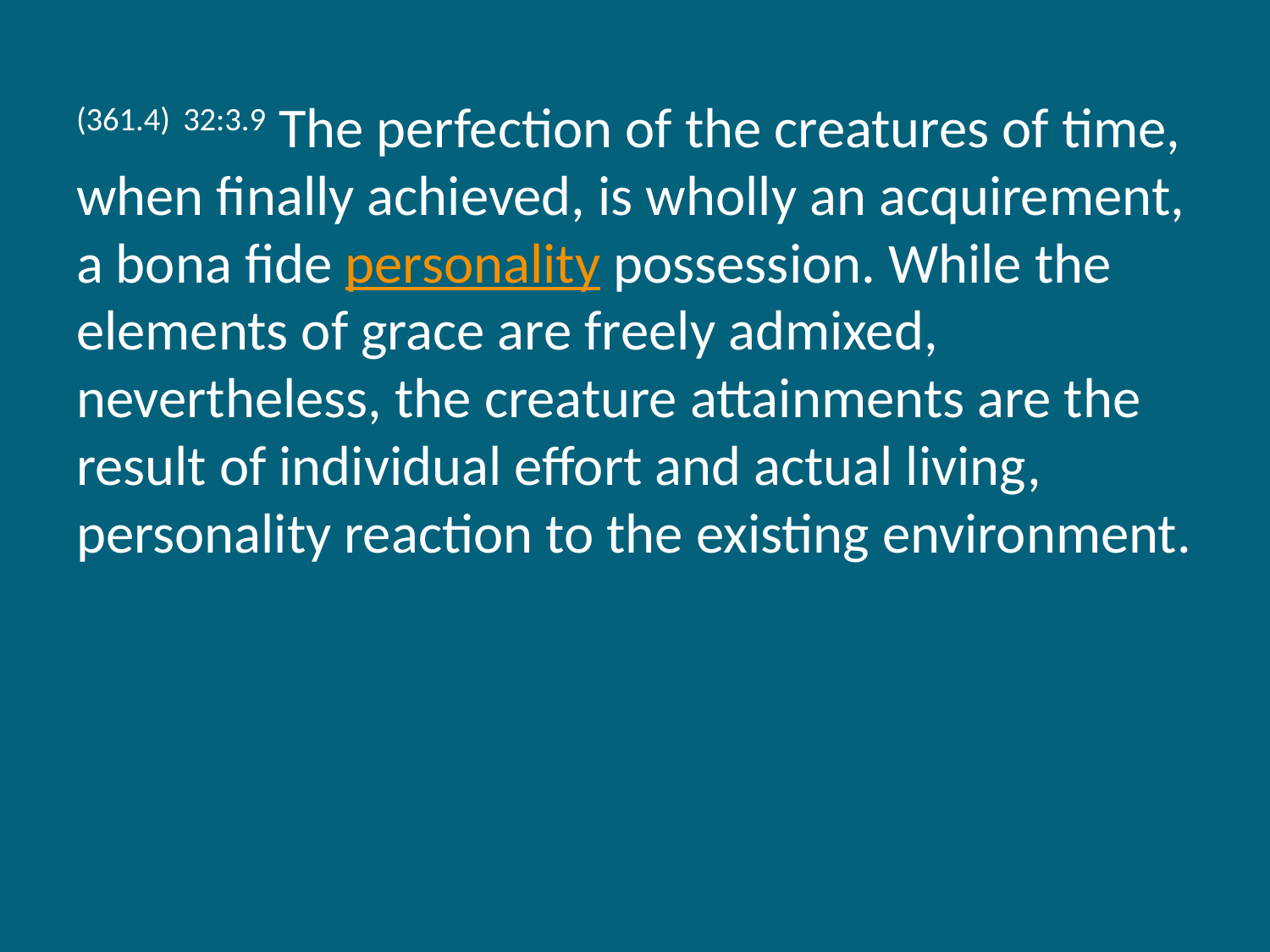

(361.4) 32:3.9 The perfection of the creatures of time, when finally achieved, is wholly an acquirement, a bona fide personality possession. While the elements of grace are freely admixed, nevertheless, the creature attainments are the result of individual effort and actual living, personality reaction to the existing environment.